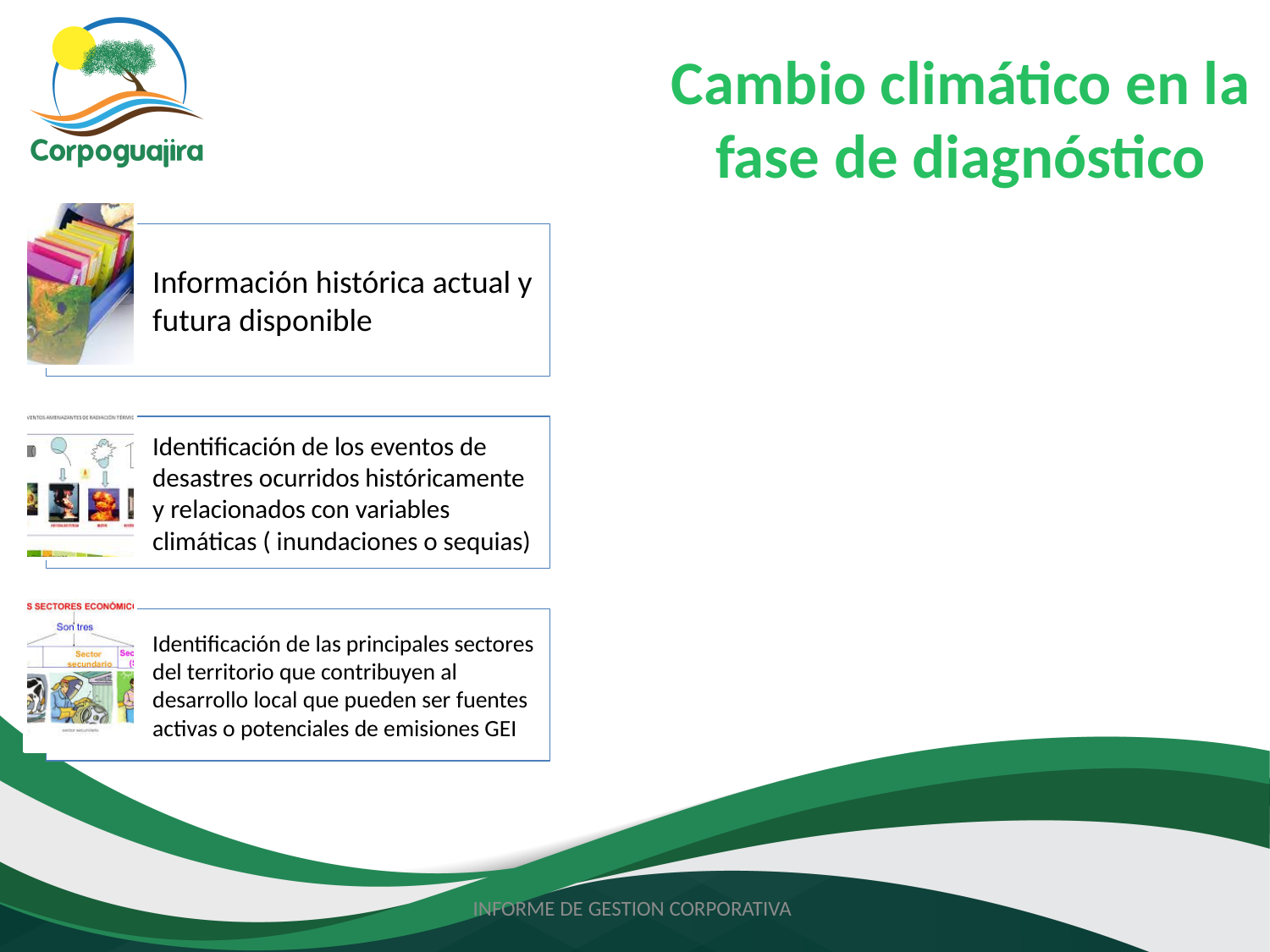

# Cambio climático en la fase de diagnóstico
Información histórica actual y futura disponible
Identificación de los eventos de desastres ocurridos históricamente y relacionados con variables climáticas ( inundaciones o sequias)
Identificación de las principales sectores del territorio que contribuyen al desarrollo local que pueden ser fuentes activas o potenciales de emisiones GEI
INFORME DE GESTION CORPORATIVA